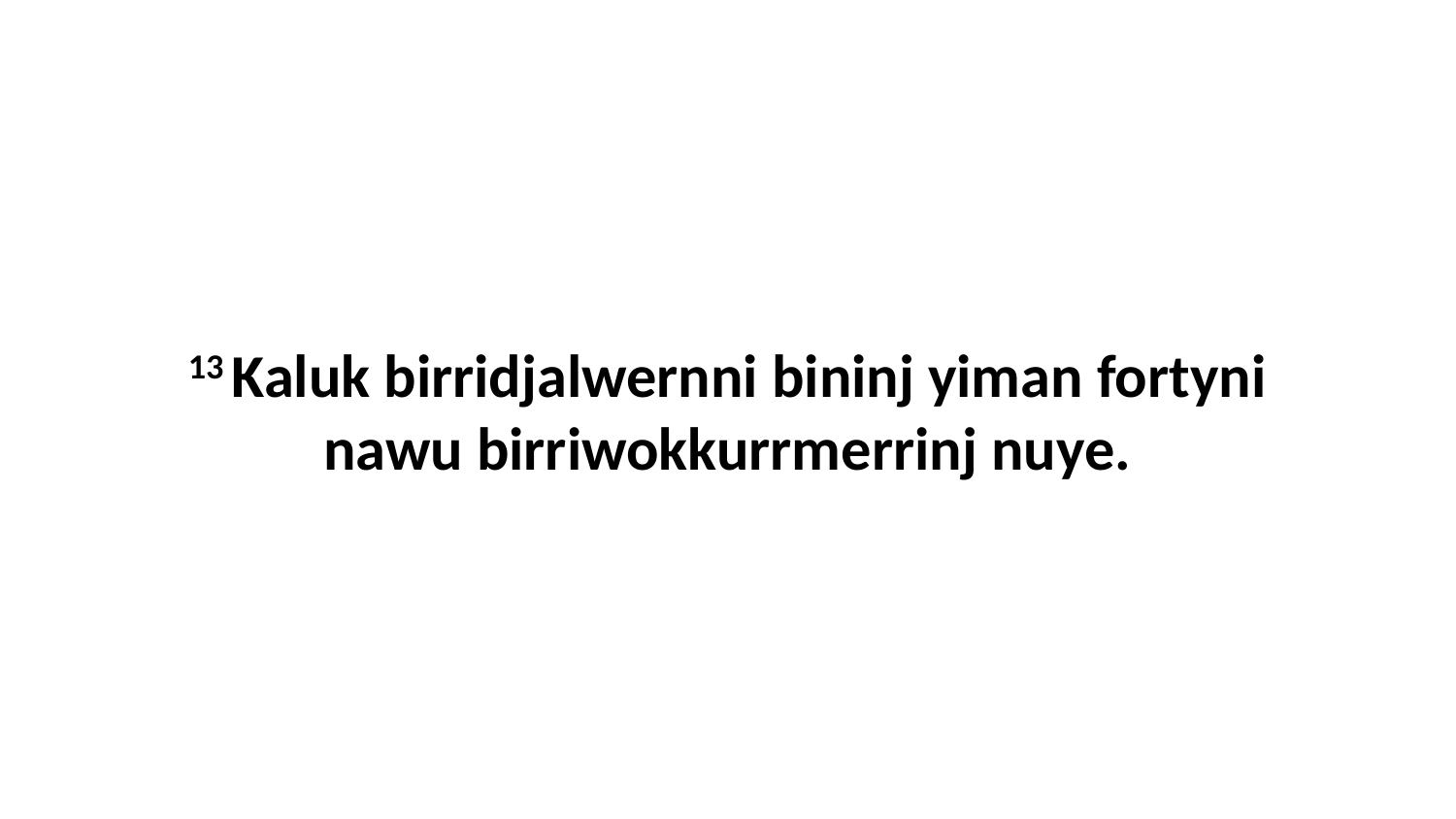

13 Kaluk birridjalwernni bininj yiman fortyni nawu birriwokkurrmerrinj nuye.